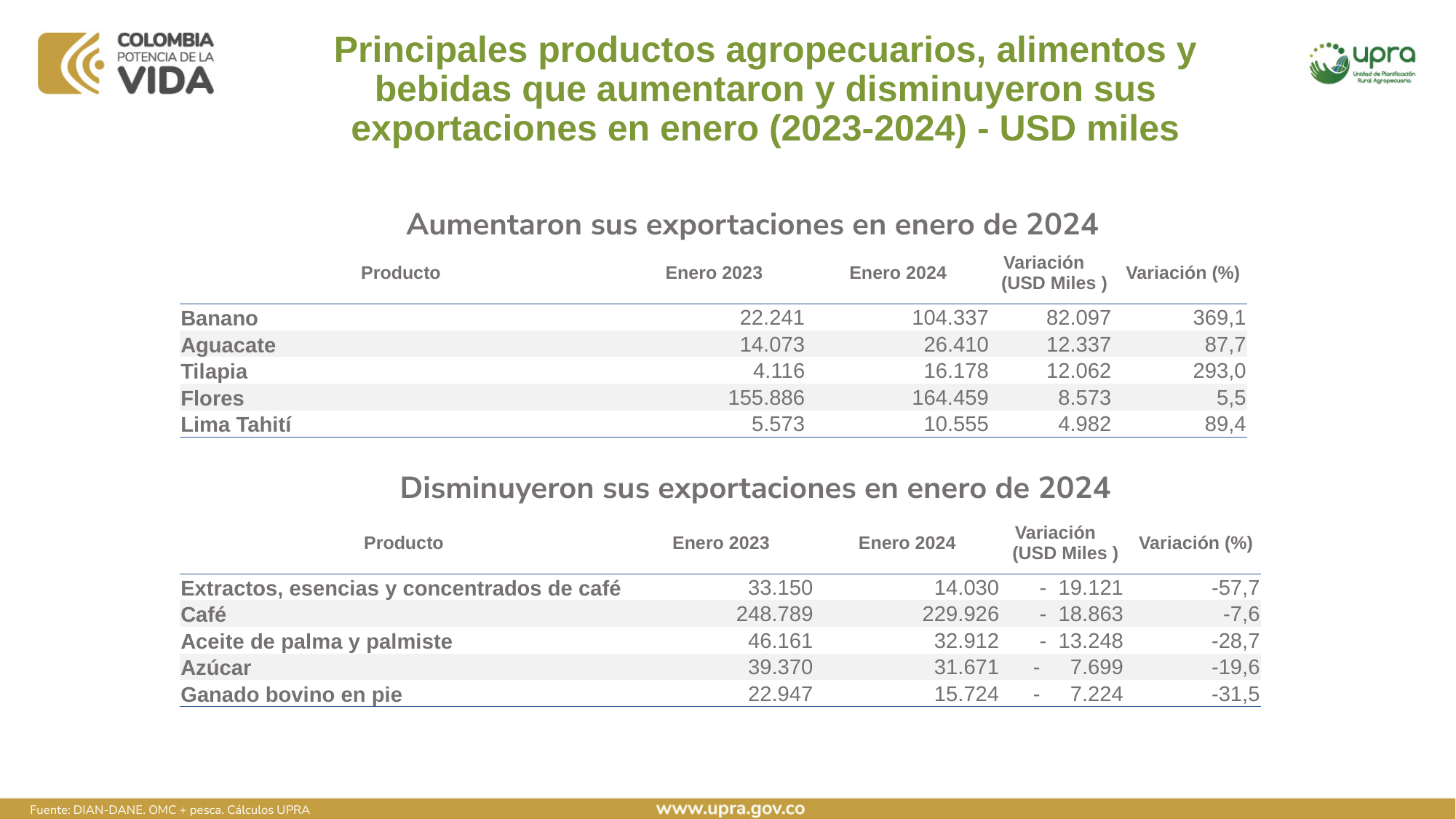

# Principales productos agropecuarios, alimentos y bebidas que aumentaron y disminuyeron sus exportaciones en enero (2023-2024) - USD miles
Aumentaron sus exportaciones en enero de 2024
| Producto | Enero 2023 | Enero 2024 | Variación (USD Miles ) | Variación (%) |
| --- | --- | --- | --- | --- |
| Banano | 22.241 | 104.337 | 82.097 | 369,1 |
| Aguacate | 14.073 | 26.410 | 12.337 | 87,7 |
| Tilapia | 4.116 | 16.178 | 12.062 | 293,0 |
| Flores | 155.886 | 164.459 | 8.573 | 5,5 |
| Lima Tahití | 5.573 | 10.555 | 4.982 | 89,4 |
Disminuyeron sus exportaciones en enero de 2024
| Producto | Enero 2023 | Enero 2024 | Variación (USD Miles ) | Variación (%) |
| --- | --- | --- | --- | --- |
| Extractos, esencias y concentrados de café | 33.150 | 14.030 | - 19.121 | -57,7 |
| Café | 248.789 | 229.926 | - 18.863 | -7,6 |
| Aceite de palma y palmiste | 46.161 | 32.912 | - 13.248 | -28,7 |
| Azúcar | 39.370 | 31.671 | - 7.699 | -19,6 |
| Ganado bovino en pie | 22.947 | 15.724 | - 7.224 | -31,5 |
Fuente: DIAN-DANE. OMC + pesca. Cálculos UPRA